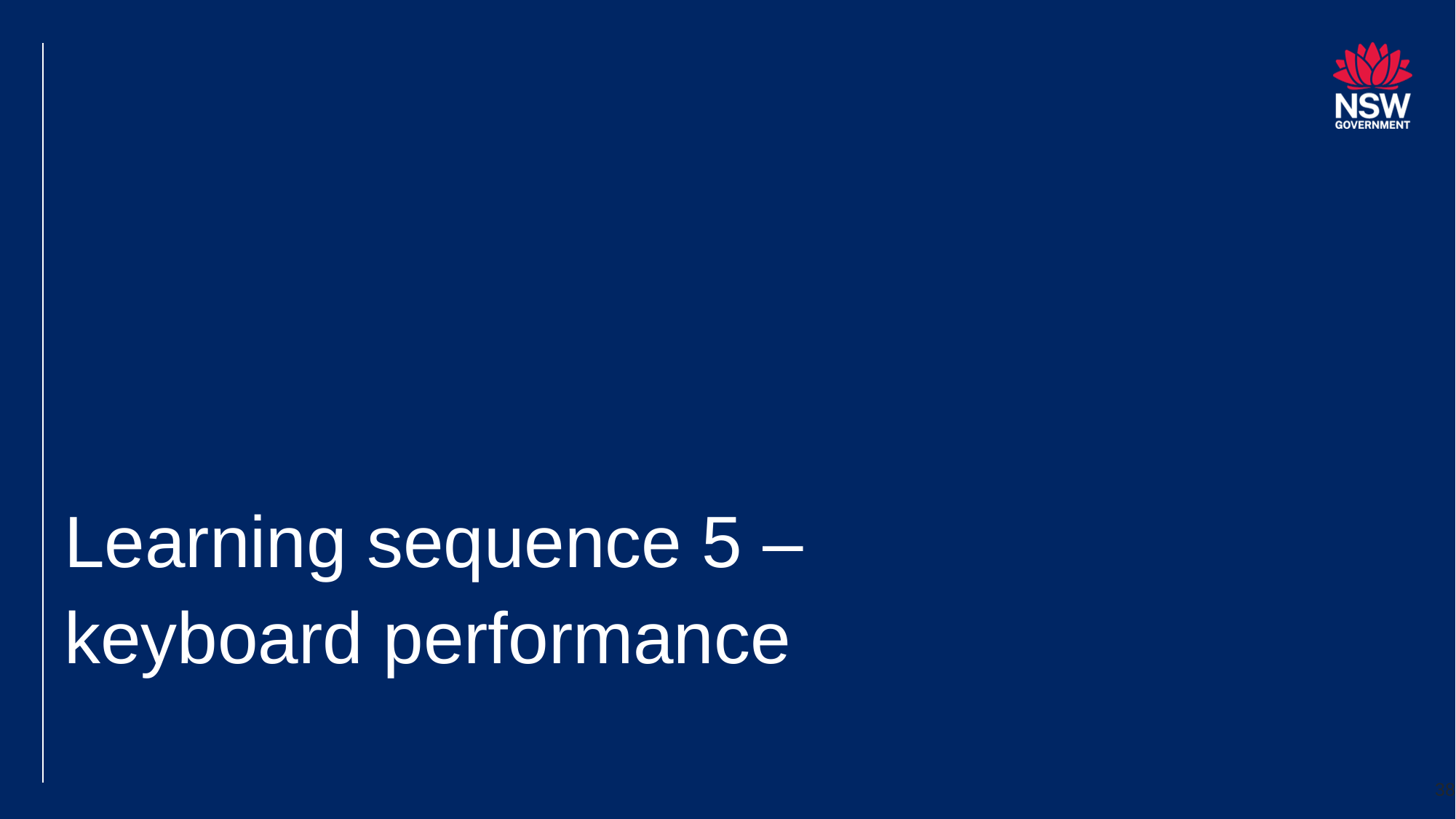

# Learning sequence 5 – keyboard performance
38